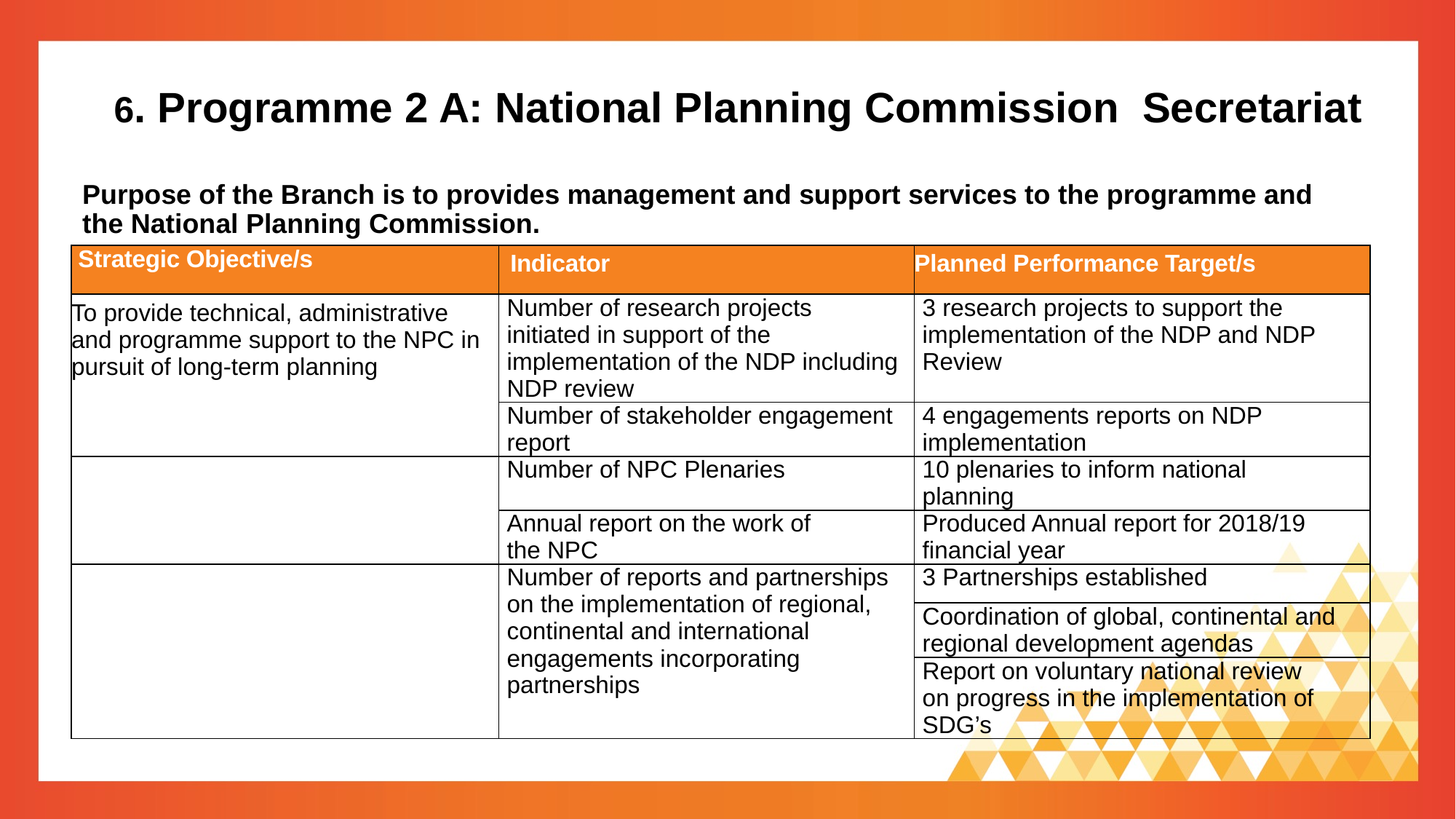

# 6. Programme 2 A: National Planning Commission  Secretariat
Purpose of the Branch is to provides management and support services to the programme and the National Planning Commission.
| Strategic Objective/s | Indicator | Planned Performance Target/s |
| --- | --- | --- |
| To provide technical, administrative and programme support to the NPC in pursuit of long-term planning | Number of research projects initiated in support of the implementation of the NDP including NDP review | 3 research projects to support the implementation of the NDP and NDP Review |
|  | Number of stakeholder engagement report | 4 engagements reports on NDP implementation |
|  | Number of NPC Plenaries | 10 plenaries to inform national planning |
|  | Annual report on the work of the NPC | Produced Annual report for 2018/19 financial year |
|  | Number of reports and partnerships on the implementation of regional, continental and international engagements incorporating partnerships | 3 Partnerships established |
|  |  | Coordination of global, continental and regional development agendas |
|  |  | Report on voluntary national review on progress in the implementation of SDG’s |